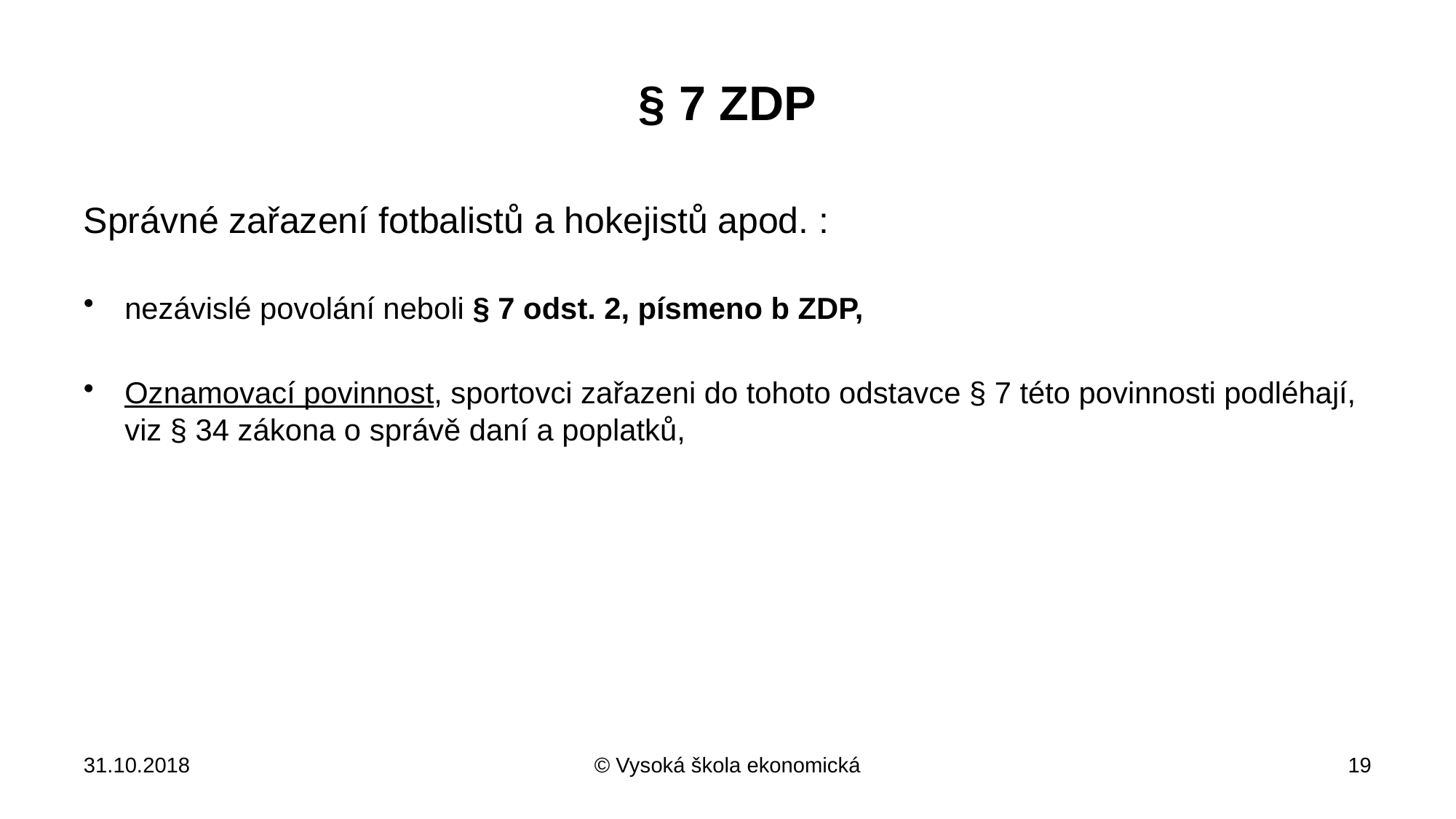

# § 7 ZDP
Správné zařazení fotbalistů a hokejistů apod. :

nezávislé povolání neboli § 7 odst. 2, písmeno b ZDP,

Oznamovací povinnost, sportovci zařazeni do tohoto odstavce § 7 této povinnosti podléhají, viz § 34 zákona o správě daní a poplatků,
31.10.2018
© Vysoká škola ekonomická
19